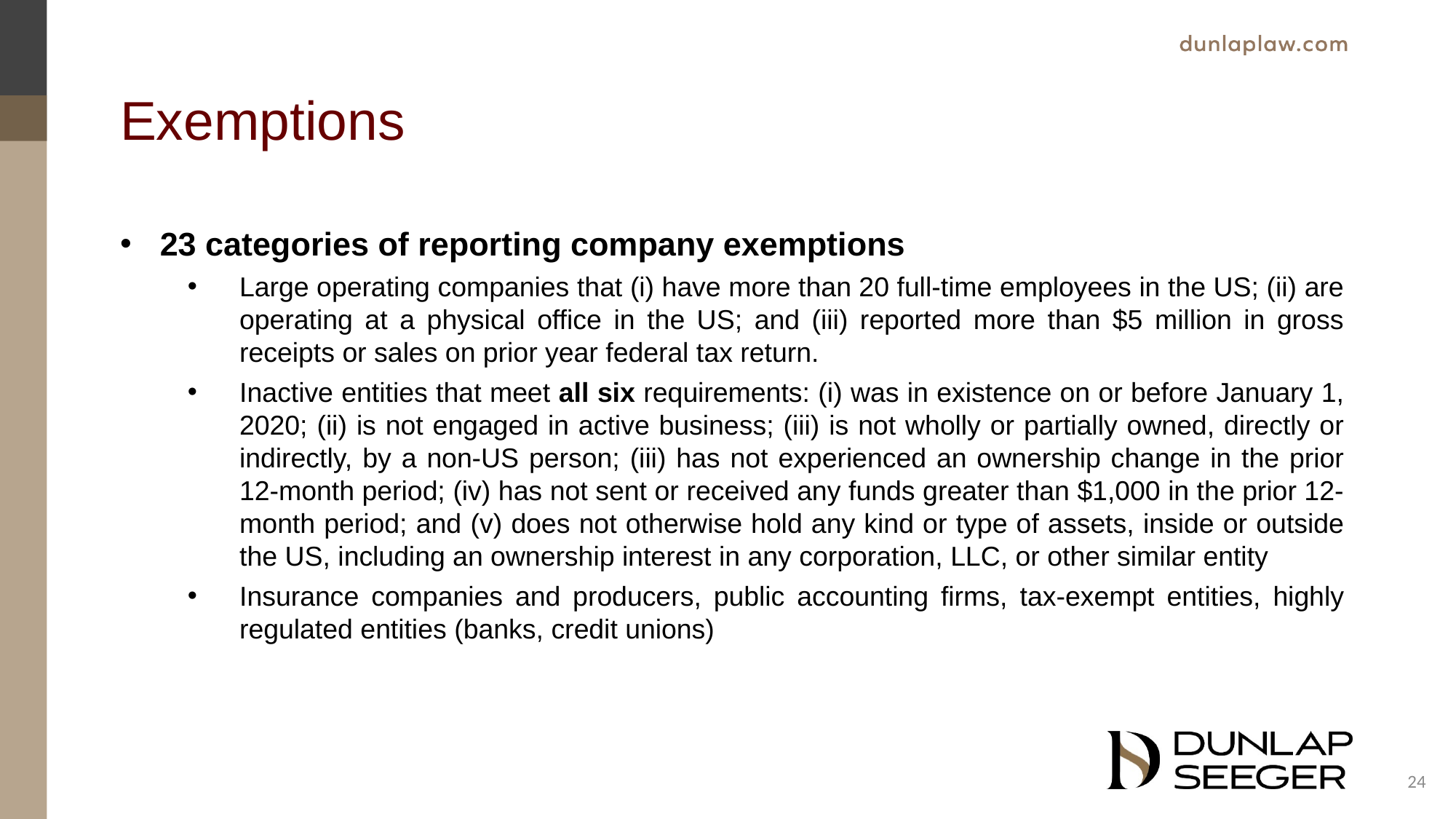

# Exemptions
23 categories of reporting company exemptions
Large operating companies that (i) have more than 20 full-time employees in the US; (ii) are operating at a physical office in the US; and (iii) reported more than $5 million in gross receipts or sales on prior year federal tax return.
Inactive entities that meet all six requirements: (i) was in existence on or before January 1, 2020; (ii) is not engaged in active business; (iii) is not wholly or partially owned, directly or indirectly, by a non-US person; (iii) has not experienced an ownership change in the prior 12-month period; (iv) has not sent or received any funds greater than $1,000 in the prior 12-month period; and (v) does not otherwise hold any kind or type of assets, inside or outside the US, including an ownership interest in any corporation, LLC, or other similar entity
Insurance companies and producers, public accounting firms, tax-exempt entities, highly regulated entities (banks, credit unions)

24